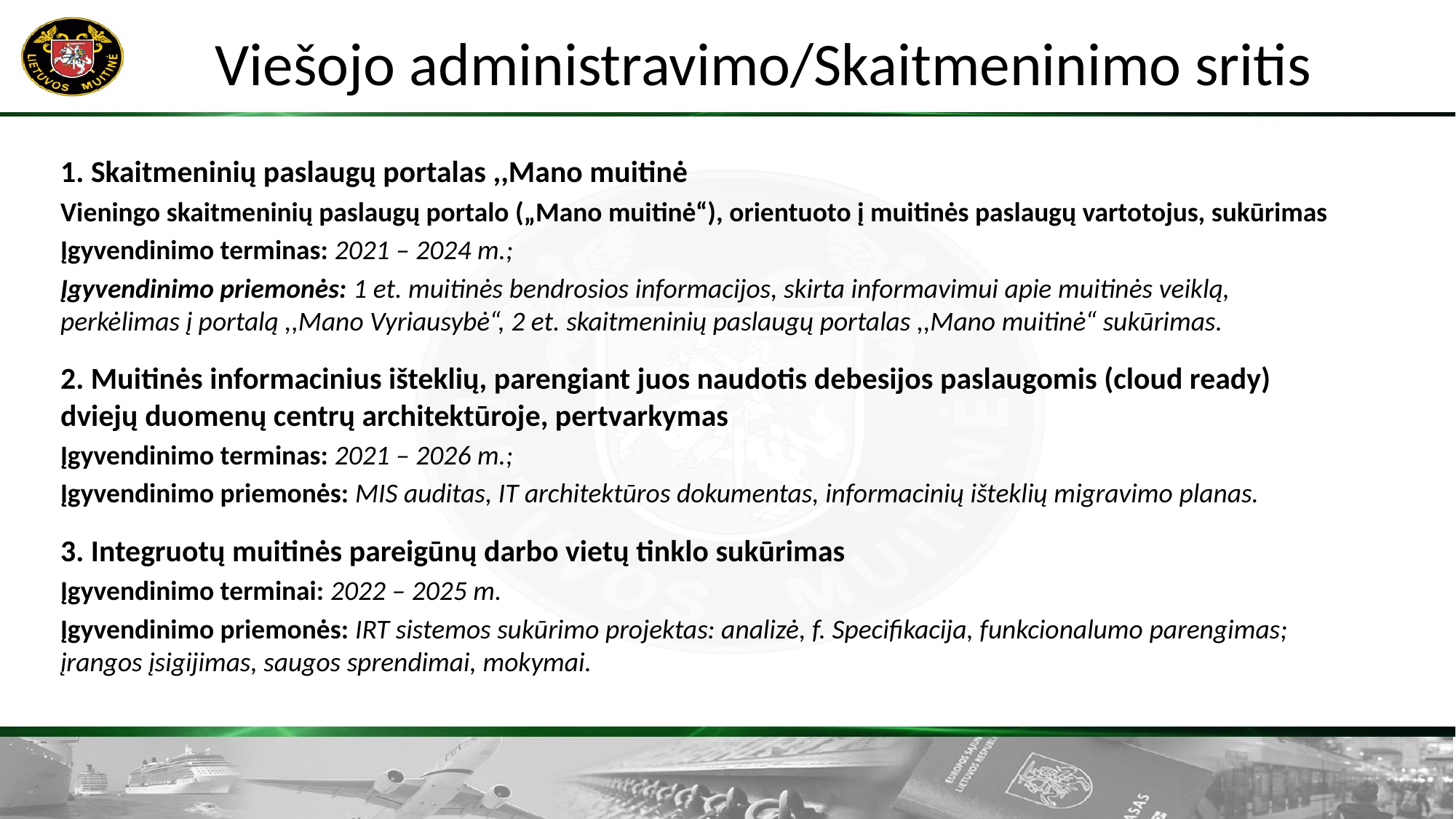

# Viešojo administravimo/Skaitmeninimo sritis
1. Skaitmeninių paslaugų portalas ,,Mano muitinė
Vieningo skaitmeninių paslaugų portalo („Mano muitinė“), orientuoto į muitinės paslaugų vartotojus, sukūrimas
Įgyvendinimo terminas: 2021 – 2024 m.;
Įgyvendinimo priemonės: 1 et. muitinės bendrosios informacijos, skirta informavimui apie muitinės veiklą, perkėlimas į portalą ,,Mano Vyriausybė“, 2 et. skaitmeninių paslaugų portalas ,,Mano muitinė“ sukūrimas.

2. Muitinės informacinius išteklių, parengiant juos naudotis debesijos paslaugomis (cloud ready) dviejų duomenų centrų architektūroje, pertvarkymas
Įgyvendinimo terminas: 2021 – 2026 m.;
Įgyvendinimo priemonės: MIS auditas, IT architektūros dokumentas, informacinių išteklių migravimo planas.

3. Integruotų muitinės pareigūnų darbo vietų tinklo sukūrimas
Įgyvendinimo terminai: 2022 – 2025 m.
Įgyvendinimo priemonės: IRT sistemos sukūrimo projektas: analizė, f. Specifikacija, funkcionalumo parengimas; įrangos įsigijimas, saugos sprendimai, mokymai.